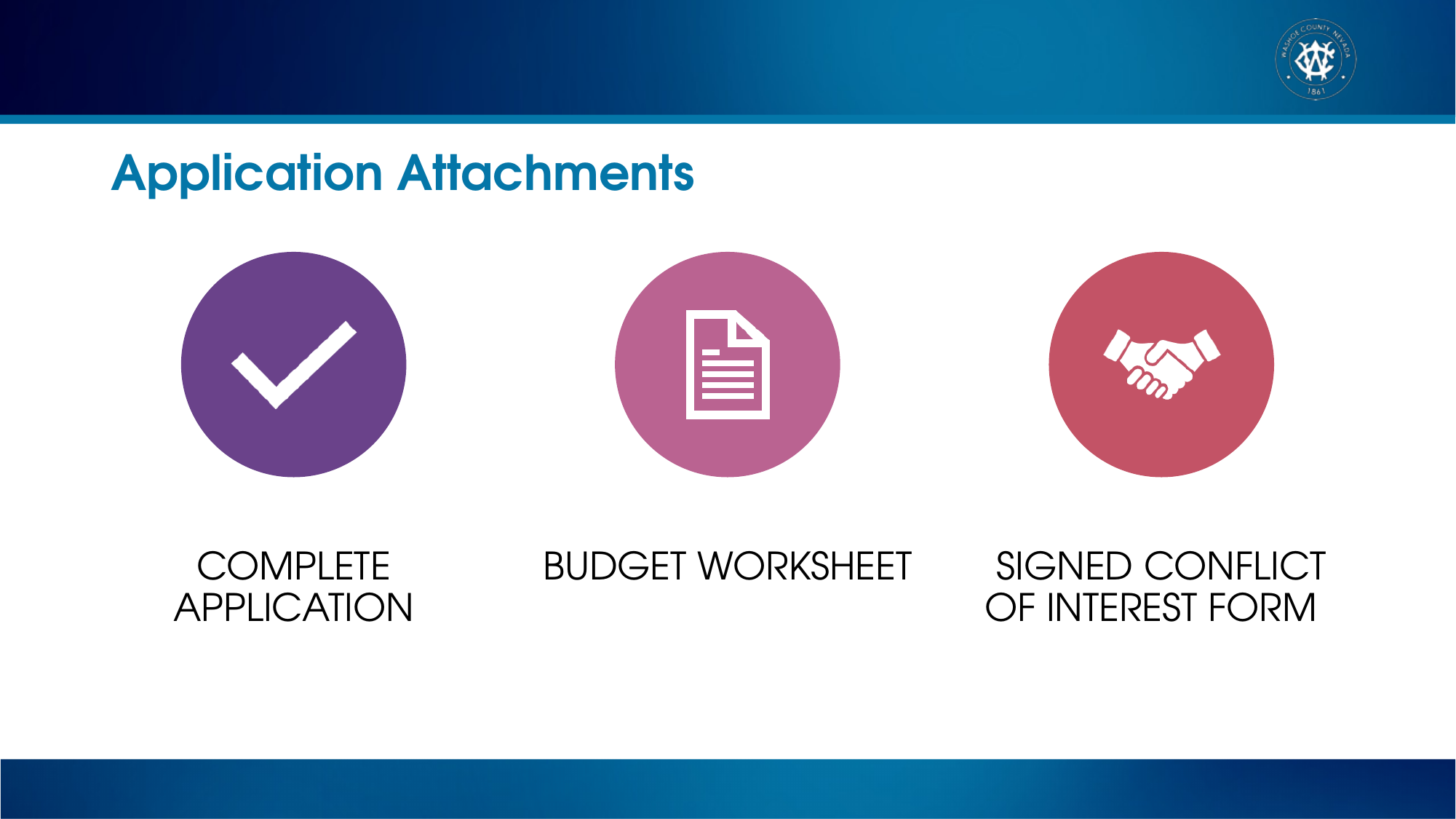

# Application Attachments
Complete Application
Budget worksheet
Signed Conflict of Interest Form